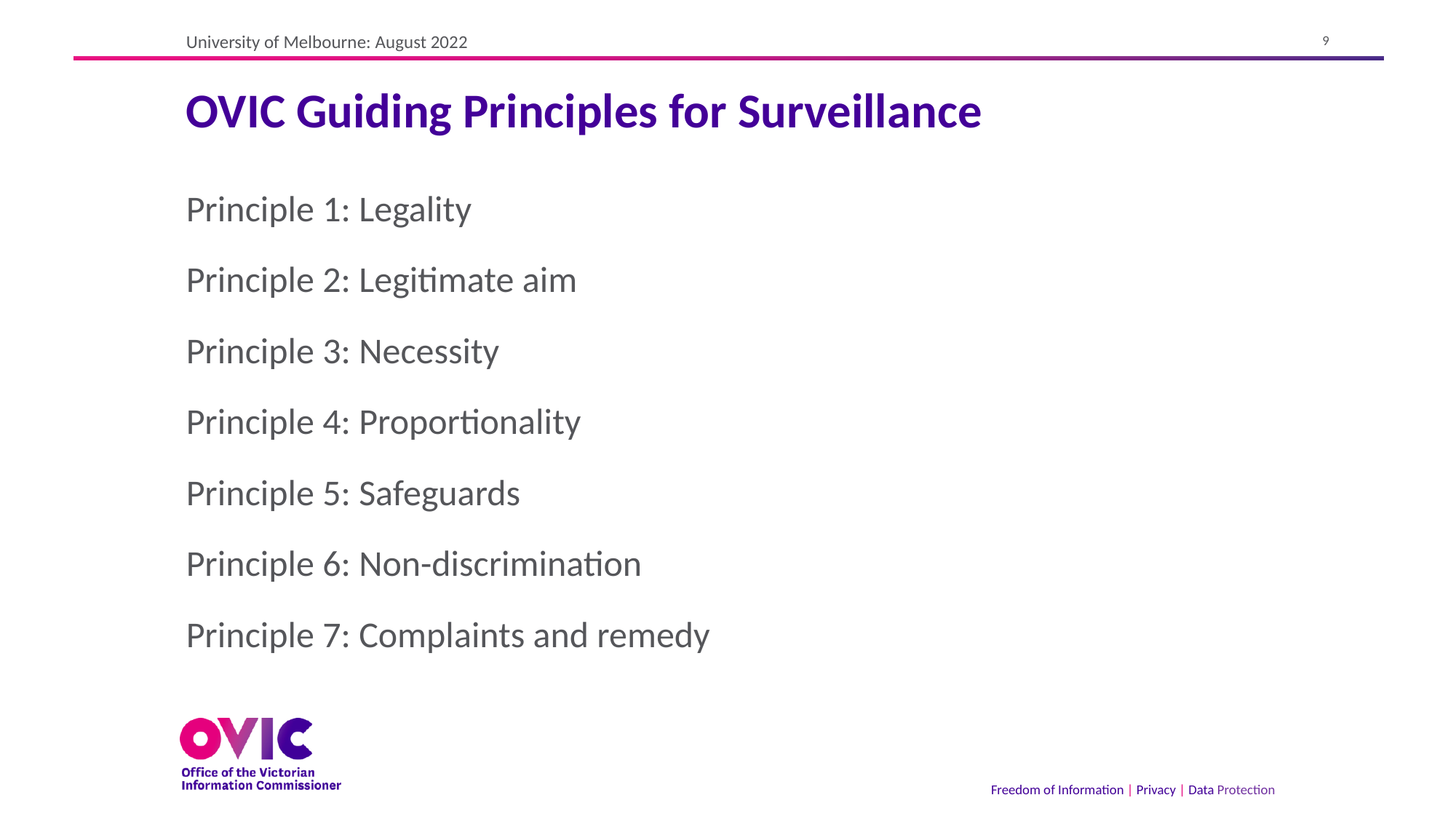

University of Melbourne: August 2022
# OVIC Guiding Principles for Surveillance
Principle 1: Legality
Principle 2: Legitimate aim
Principle 3: Necessity
Principle 4: Proportionality
Principle 5: Safeguards
Principle 6: Non-discrimination
Principle 7: Complaints and remedy